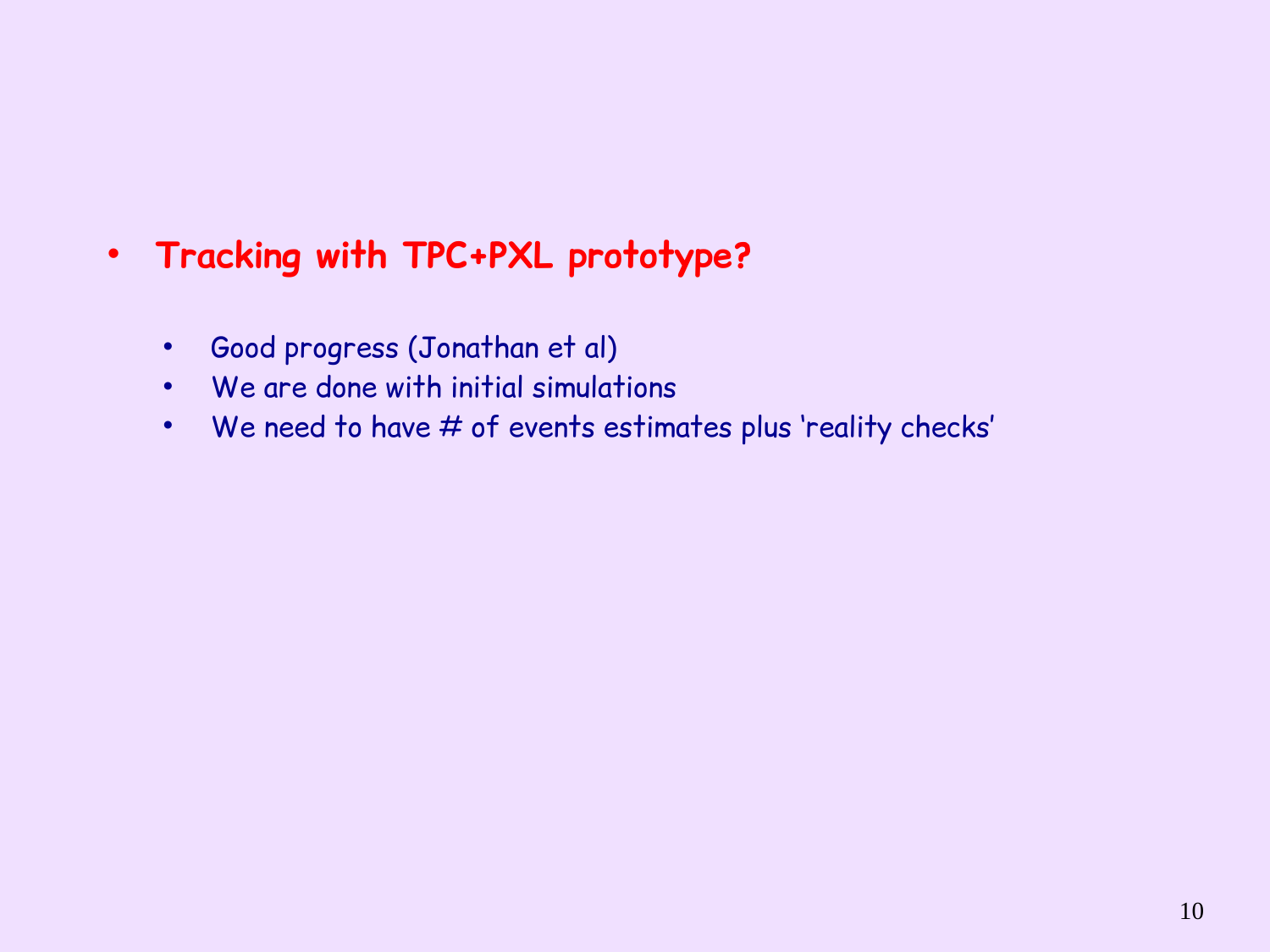

Tracking with TPC+PXL prototype?

Good progress (Jonathan et al)
We are done with initial simulations
We need to have # of events estimates plus ‘reality checks’
10